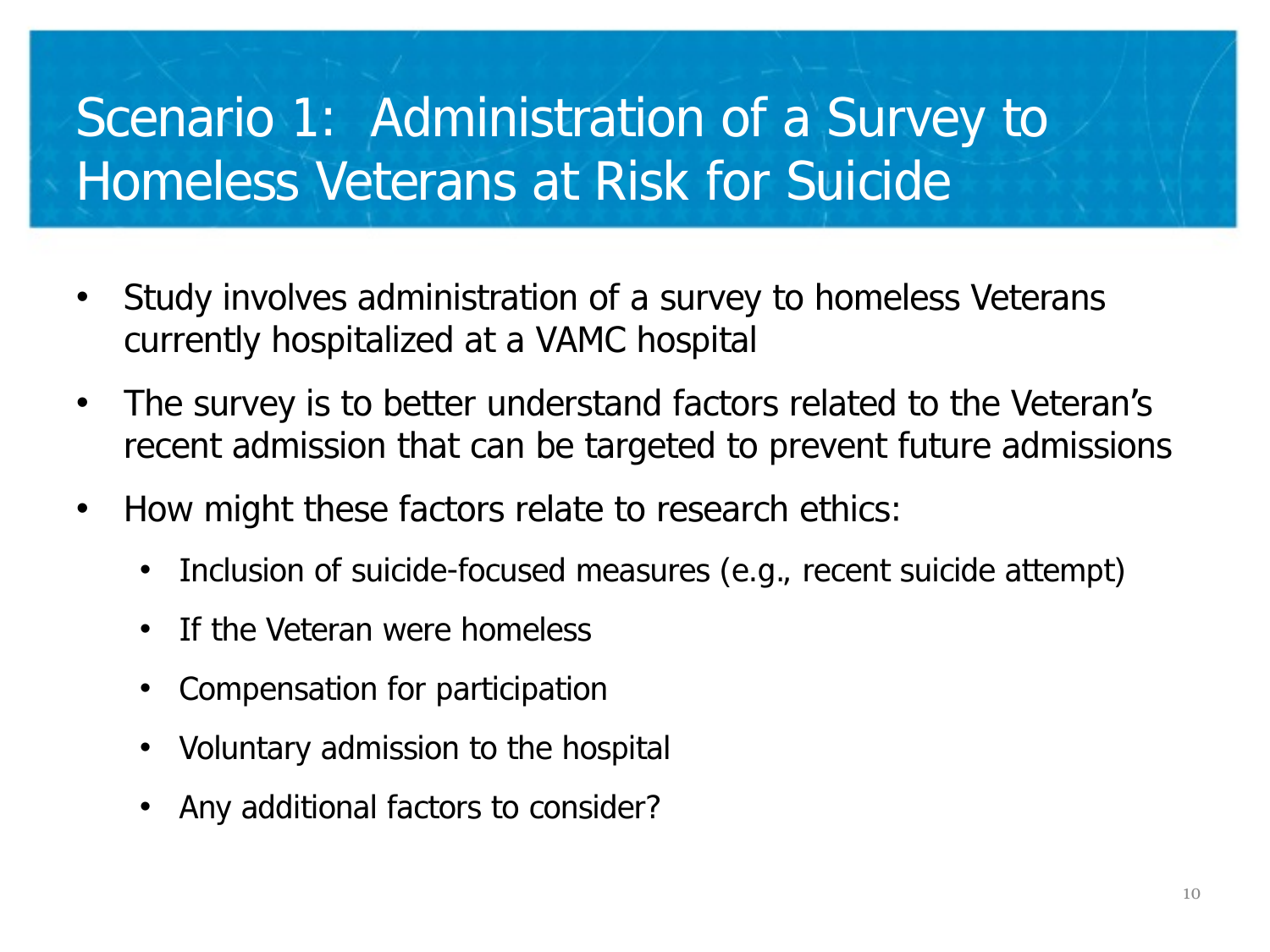

# Scenario 1:  Administration of a Survey to Homeless Veterans at Risk for Suicide
Study involves administration of a survey to homeless Veterans currently hospitalized at a VAMC hospital
The survey is to better understand factors related to the Veteran’s recent admission that can be targeted to prevent future admissions
How might these factors relate to research ethics:
Inclusion of suicide-focused measures (e.g., recent suicide attempt)
If the Veteran were homeless
Compensation for participation
Voluntary admission to the hospital
Any additional factors to consider?